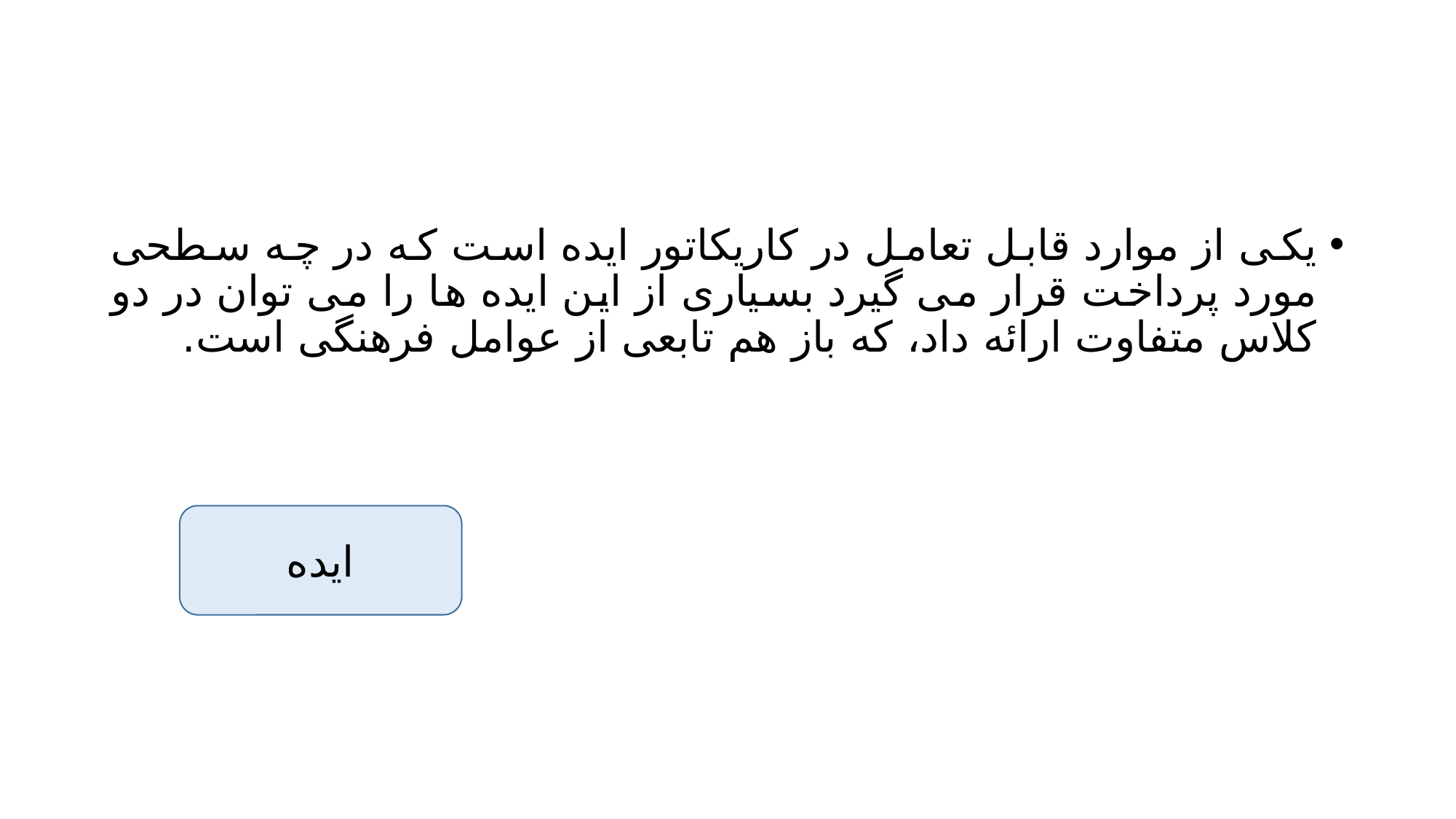

#
یکی از موارد قابل تعامل در کاریکاتور ایده است که در چه سطحی مورد پرداخت قرار می گیرد بسیاری از این ایده ها را می توان در دو کلاس متفاوت ارائه داد، که باز هم تابعی از عوامل فرهنگی است.

ایده